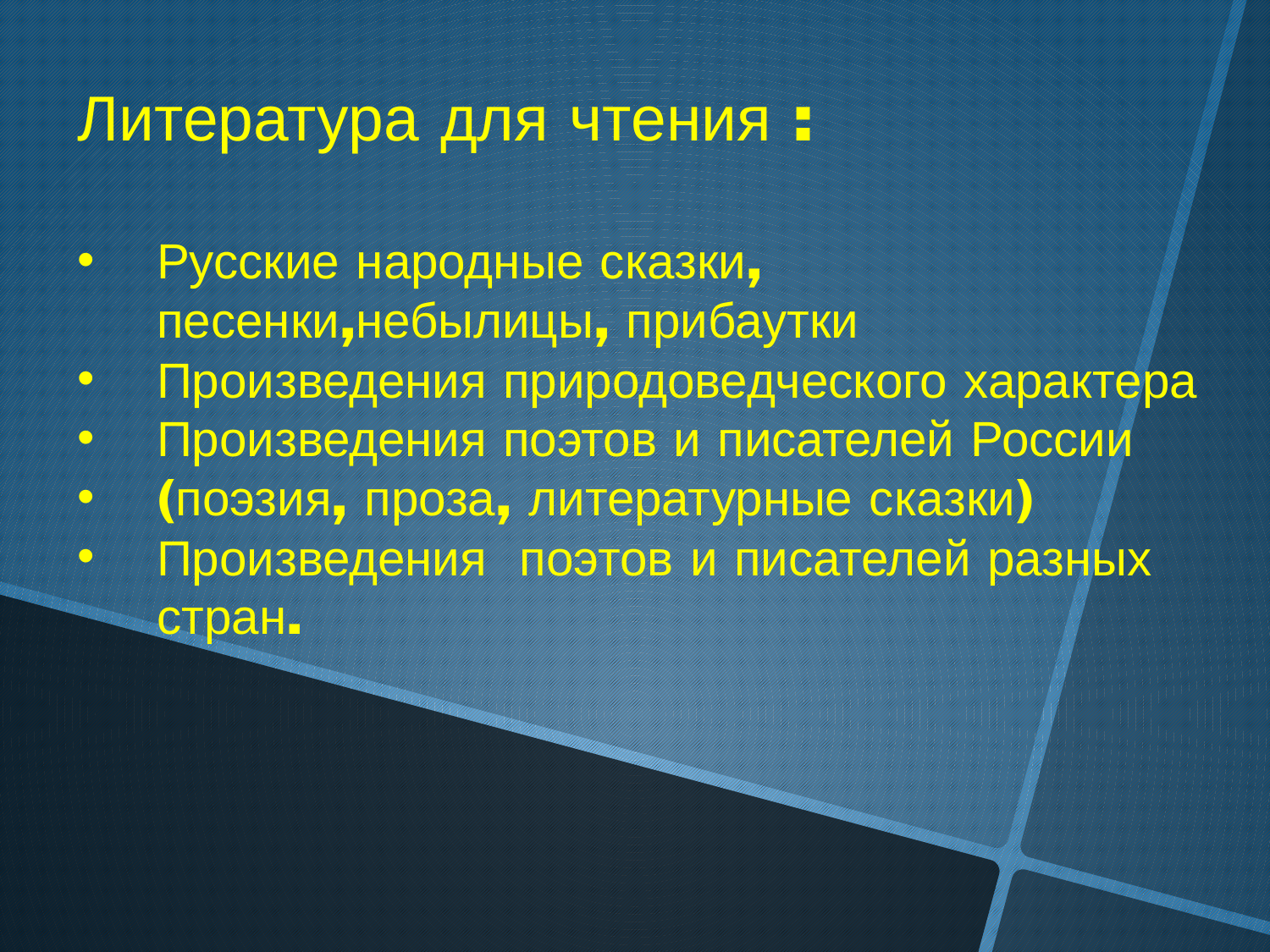

Литература для чтения :

Русские народные сказки, песенки,небылицы, прибаутки
Произведения природоведческого характера
Произведения поэтов и писателей России
(поэзия, проза, литературные сказки)
Произведения  поэтов и писателей разных стран.